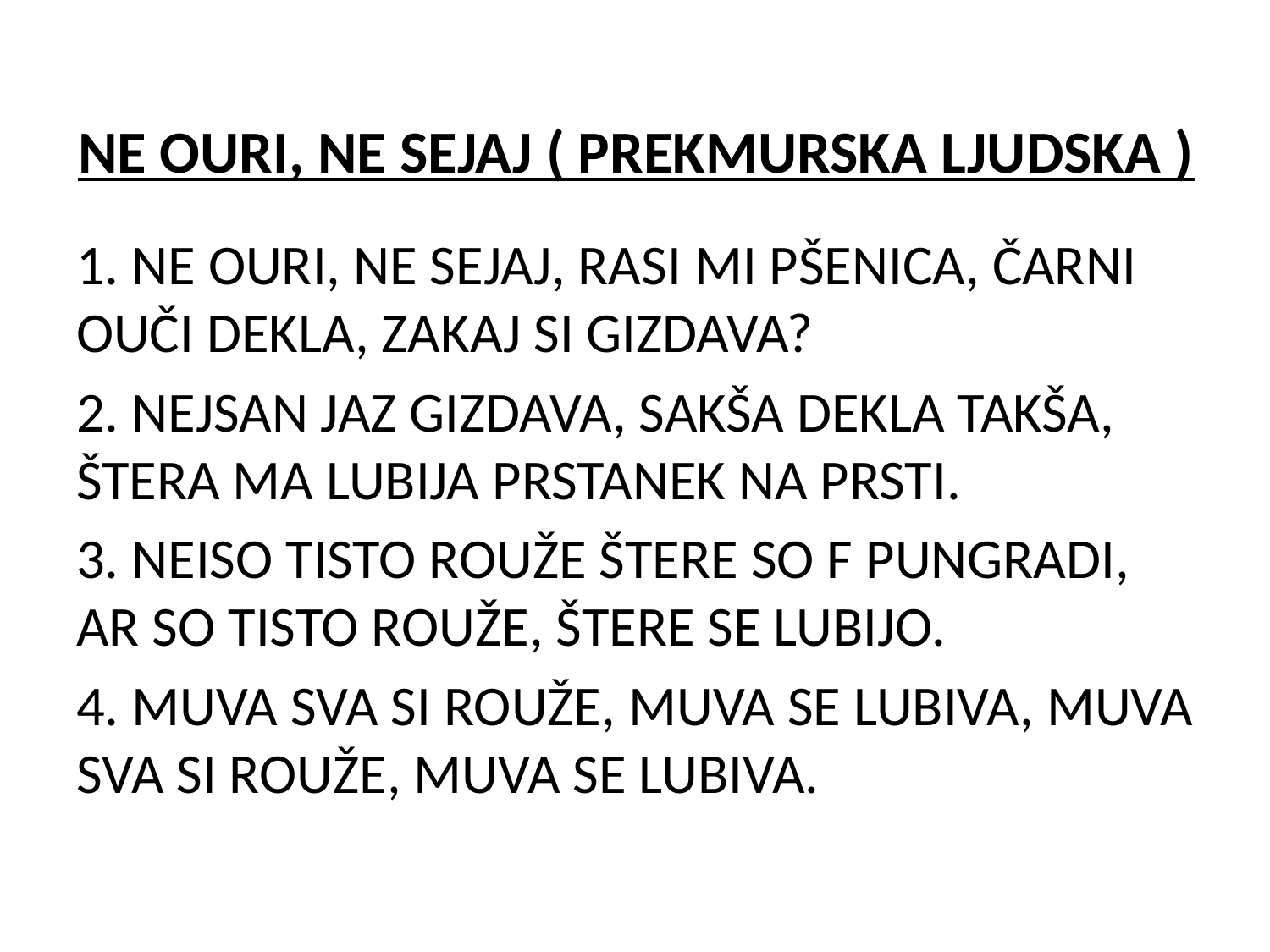

# NE OURI, NE SEJAJ ( PREKMURSKA LJUDSKA )
1. NE OURI, NE SEJAJ, RASI MI PŠENICA, ČARNI OUČI DEKLA, ZAKAJ SI GIZDAVA?
2. NEJSAN JAZ GIZDAVA, SAKŠA DEKLA TAKŠA, ŠTERA MA LUBIJA PRSTANEK NA PRSTI.
3. NEISO TISTO ROUŽE ŠTERE SO F PUNGRADI, AR SO TISTO ROUŽE, ŠTERE SE LUBIJO.
4. MUVA SVA SI ROUŽE, MUVA SE LUBIVA, MUVA SVA SI ROUŽE, MUVA SE LUBIVA.